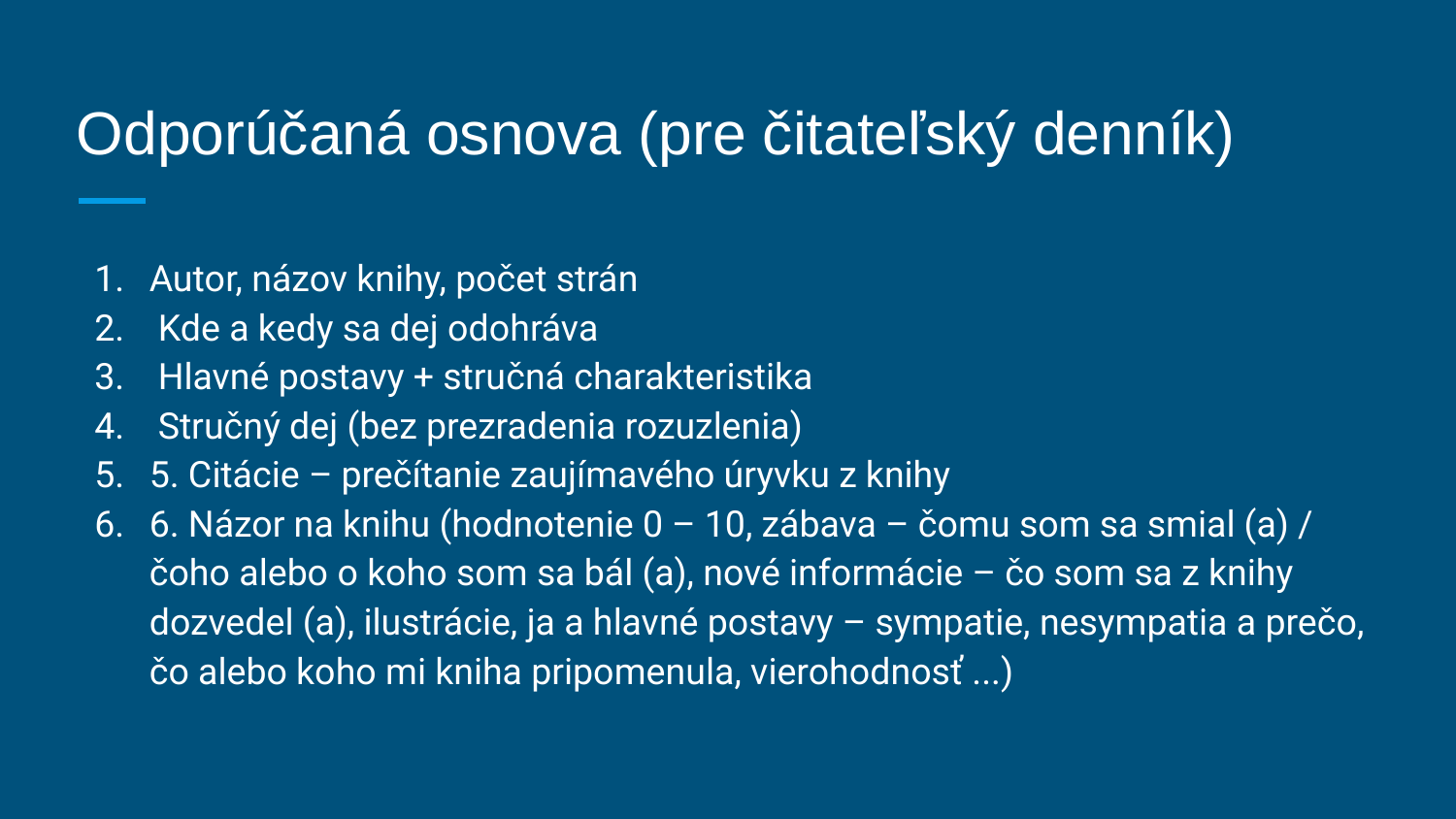

# Odporúčaná osnova (pre čitateľský denník)
Autor, názov knihy, počet strán
 Kde a kedy sa dej odohráva
 Hlavné postavy + stručná charakteristika
 Stručný dej (bez prezradenia rozuzlenia)
5. Citácie – prečítanie zaujímavého úryvku z knihy
6. Názor na knihu (hodnotenie 0 – 10, zábava – čomu som sa smial (a) / čoho alebo o koho som sa bál (a), nové informácie – čo som sa z knihy dozvedel (a), ilustrácie, ja a hlavné postavy – sympatie, nesympatia a prečo, čo alebo koho mi kniha pripomenula, vierohodnosť ...)